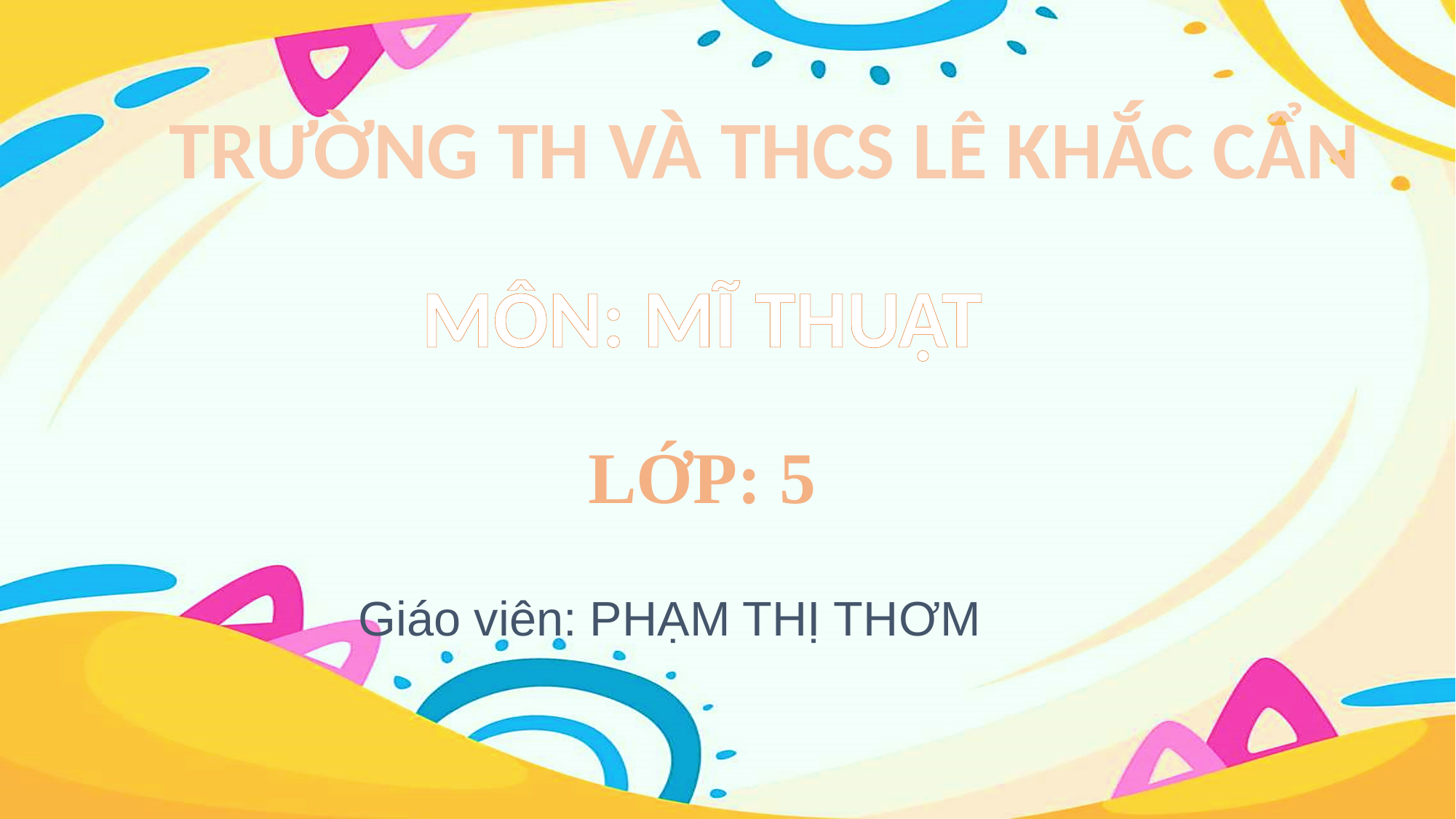

TRƯỜNG TH VÀ THCS LÊ KHẮC CẨN
MÔN: MĨ THUẬT
LỚP: 5
Giáo viên: PHẠM THỊ THƠM